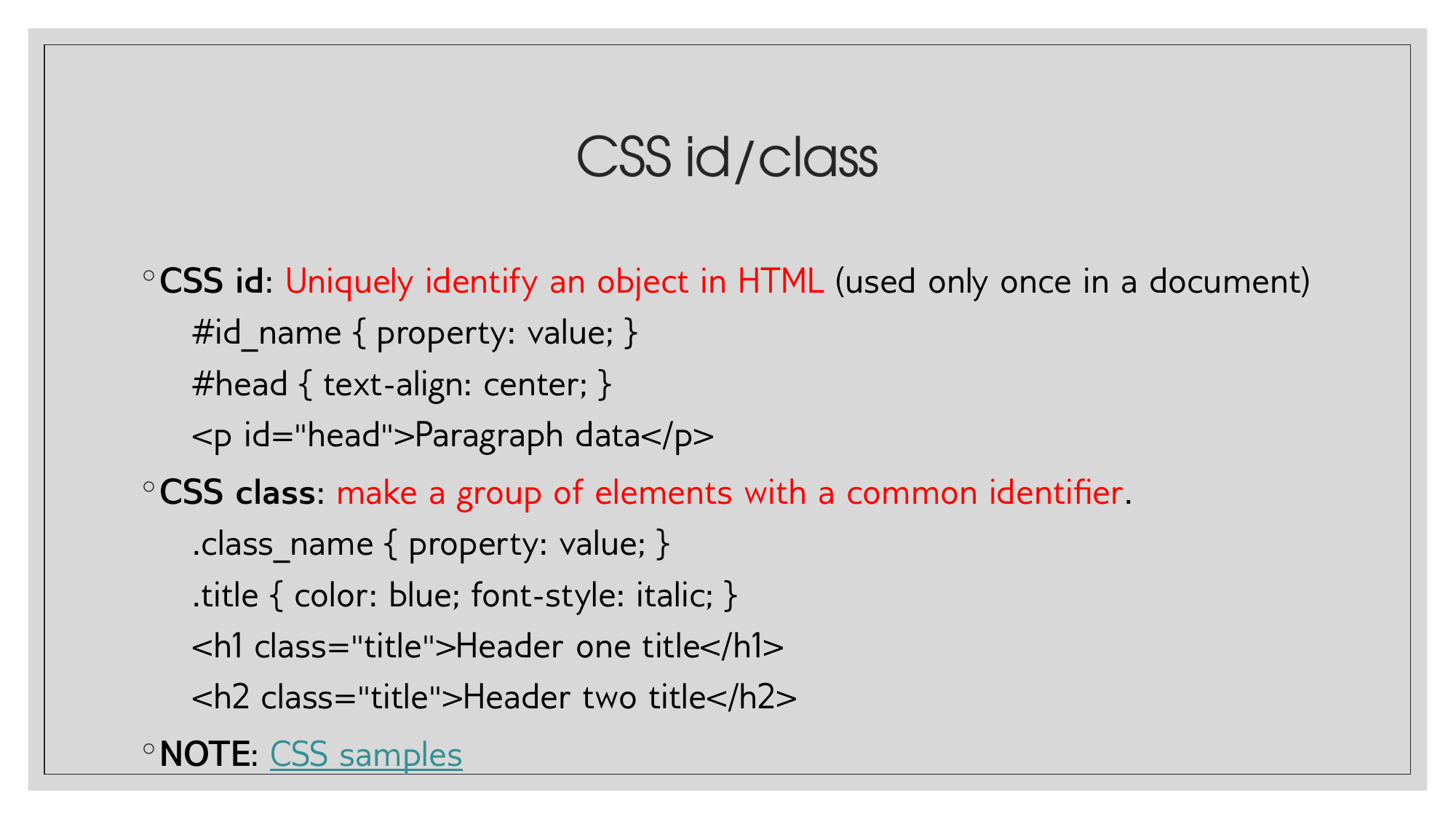

# CSS id/class
CSS id: Uniquely identify an object in HTML (used only once in a document)
	#id_name { property: value; }
	#head { text-align: center; }
	<p id="head">Paragraph data</p>
CSS class: make a group of elements with a common identifier.
	.class_name { property: value; }
	.title { color: blue; font-style: italic; }
	<h1 class="title">Header one title</h1>
	<h2 class="title">Header two title</h2>
NOTE: CSS samples